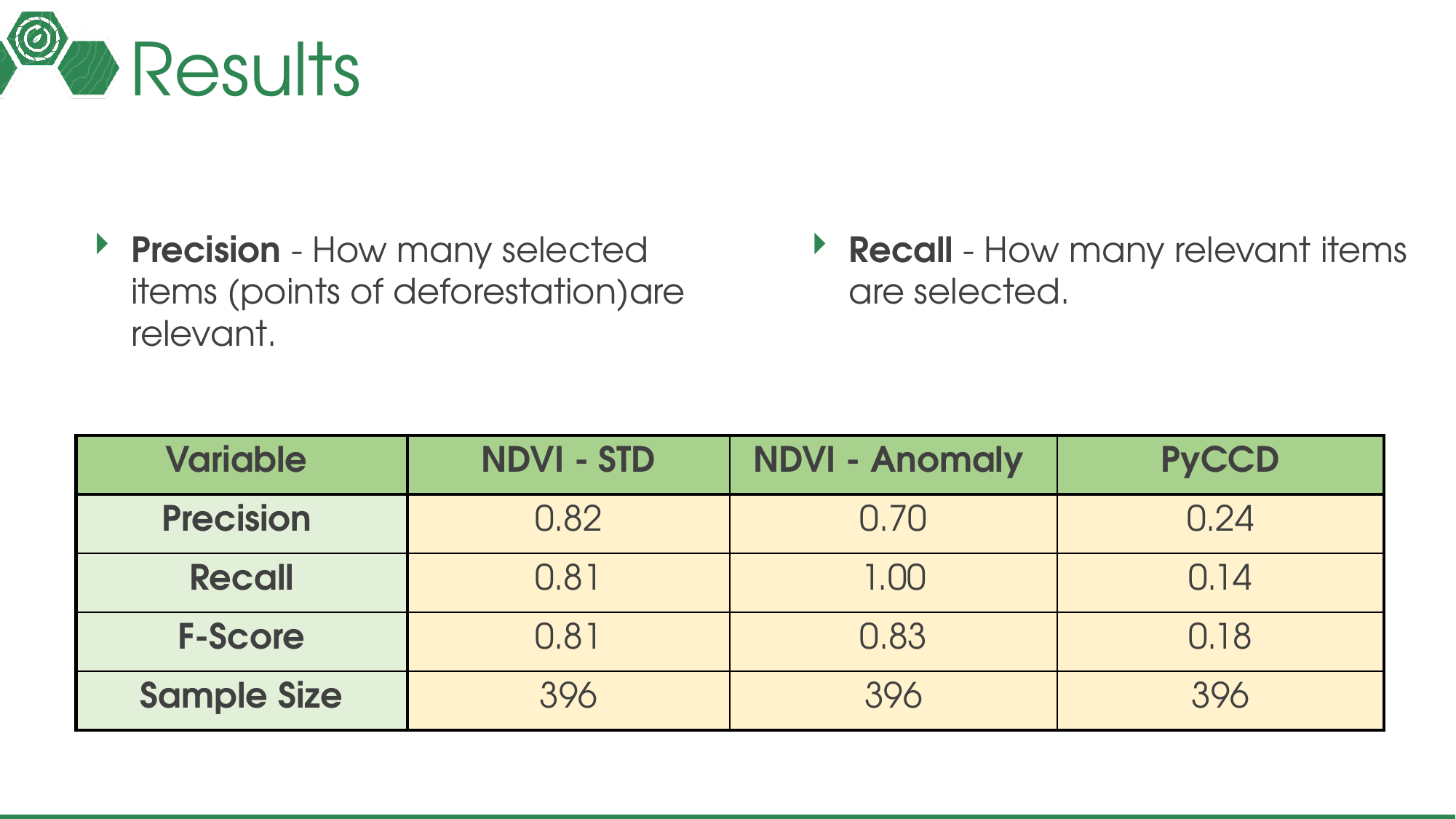

# Results
Precision - How many selected items (points of deforestation)are relevant.

Recall - How many relevant items are selected.
| Variable | NDVI - STD | NDVI - Anomaly | PyCCD |
| --- | --- | --- | --- |
| Precision | 0.82 | 0.70 | 0.24 |
| Recall | 0.81 | 1.00 | 0.14 |
| F-Score | 0.81 | 0.83 | 0.18 |
| Sample Size | 396 | 396 | 396 |